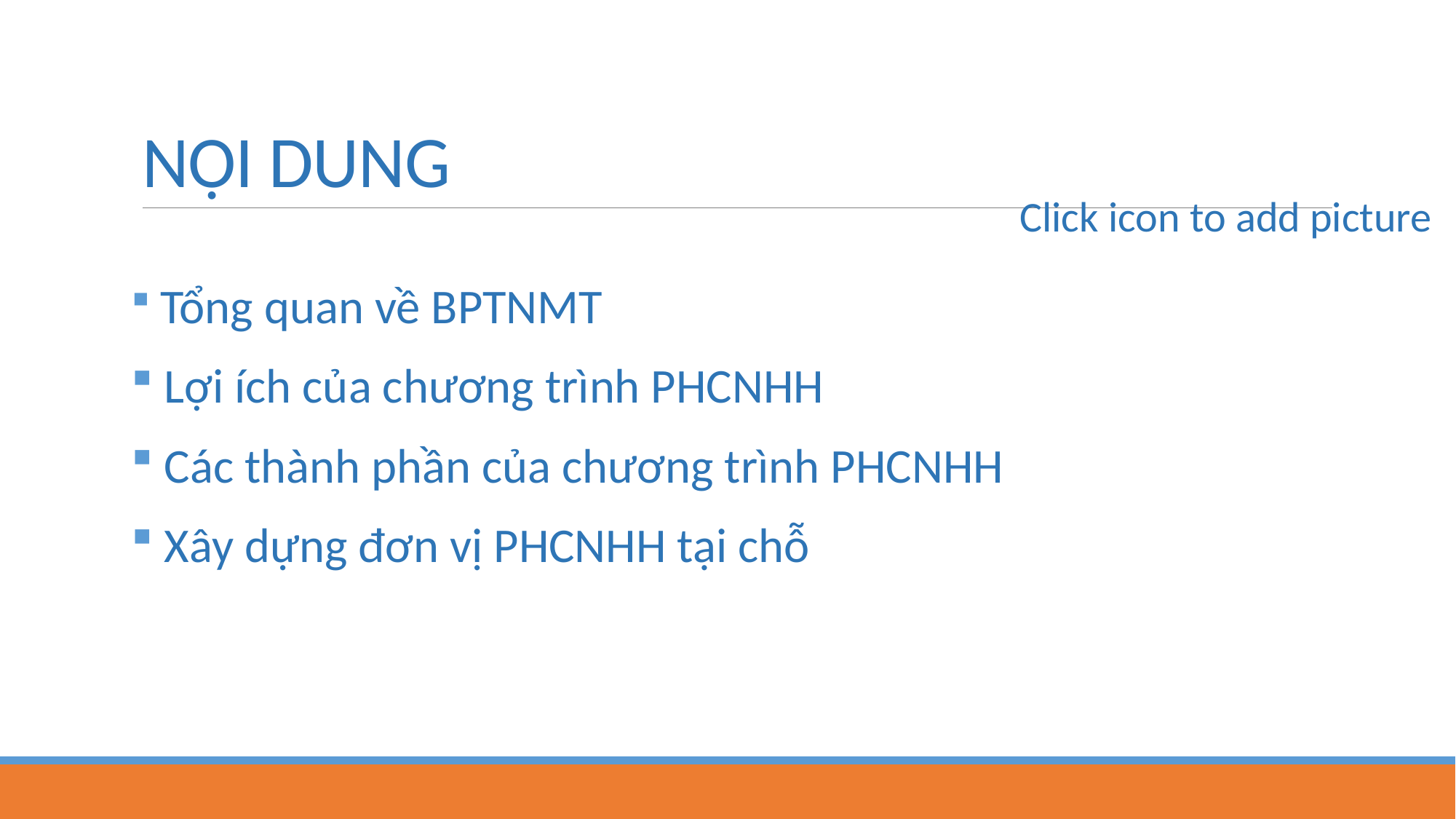

Click icon to add picture
# NỘI DUNG
 Tổng quan về BPTNMT
 Lợi ích của chương trình PHCNHH
 Các thành phần của chương trình PHCNHH
 Xây dựng đơn vị PHCNHH tại chỗ